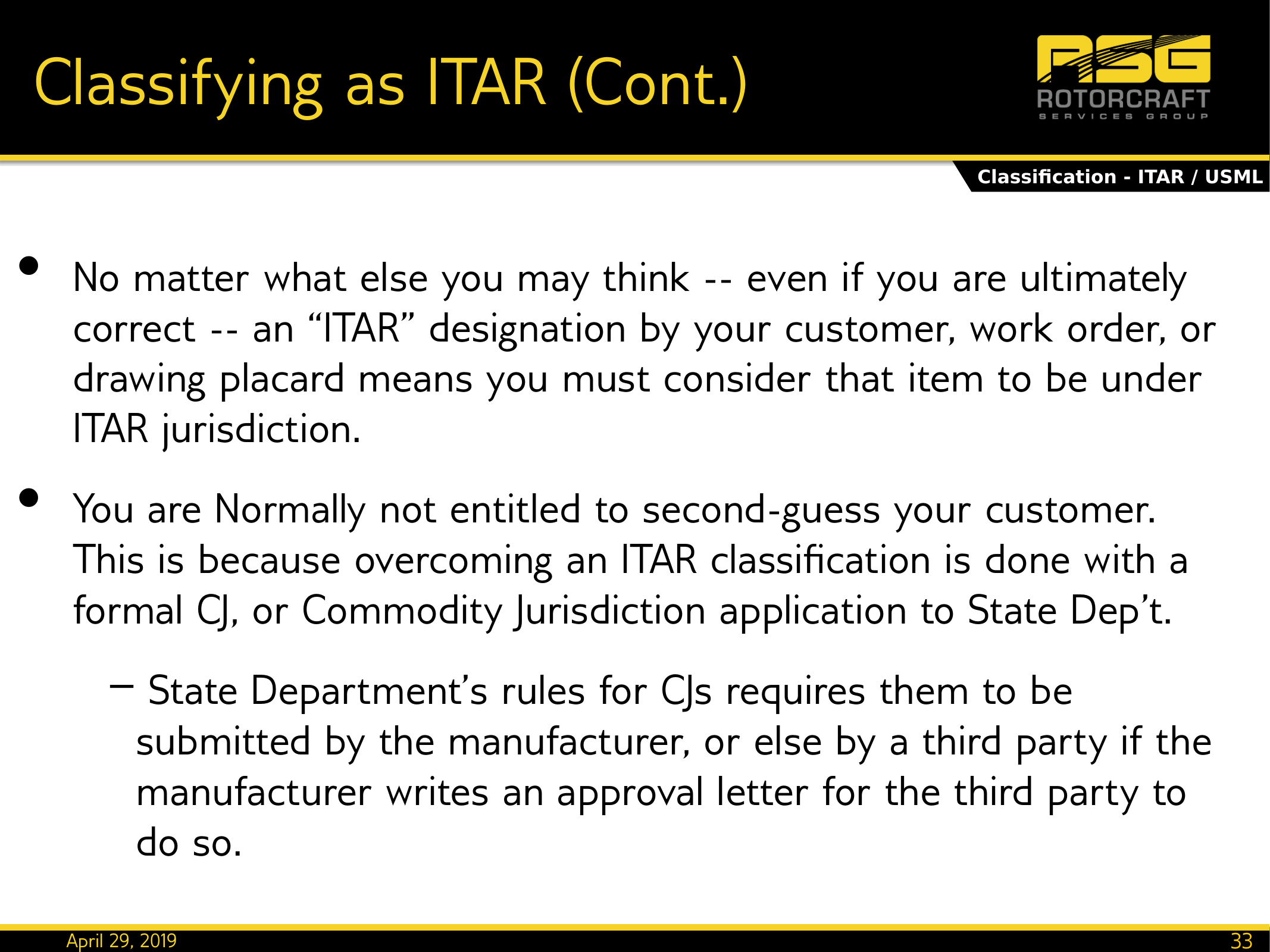

# Classifying as ITAR (Cont.)
Classification - ITAR / USML
No matter what else you may think -- even if you are ultimately correct -- an “ITAR” designation by your customer, work order, or drawing placard means you must consider that item to be under ITAR jurisdiction.
You are Normally not entitled to second-guess your customer.  This is because overcoming an ITAR classification is done with a formal CJ, or Commodity Jurisdiction application to State Dep’t.
 State Department’s rules for CJs requires them to be submitted by the manufacturer, or else by a third party if the manufacturer writes an approval letter for the third party to do so.
33